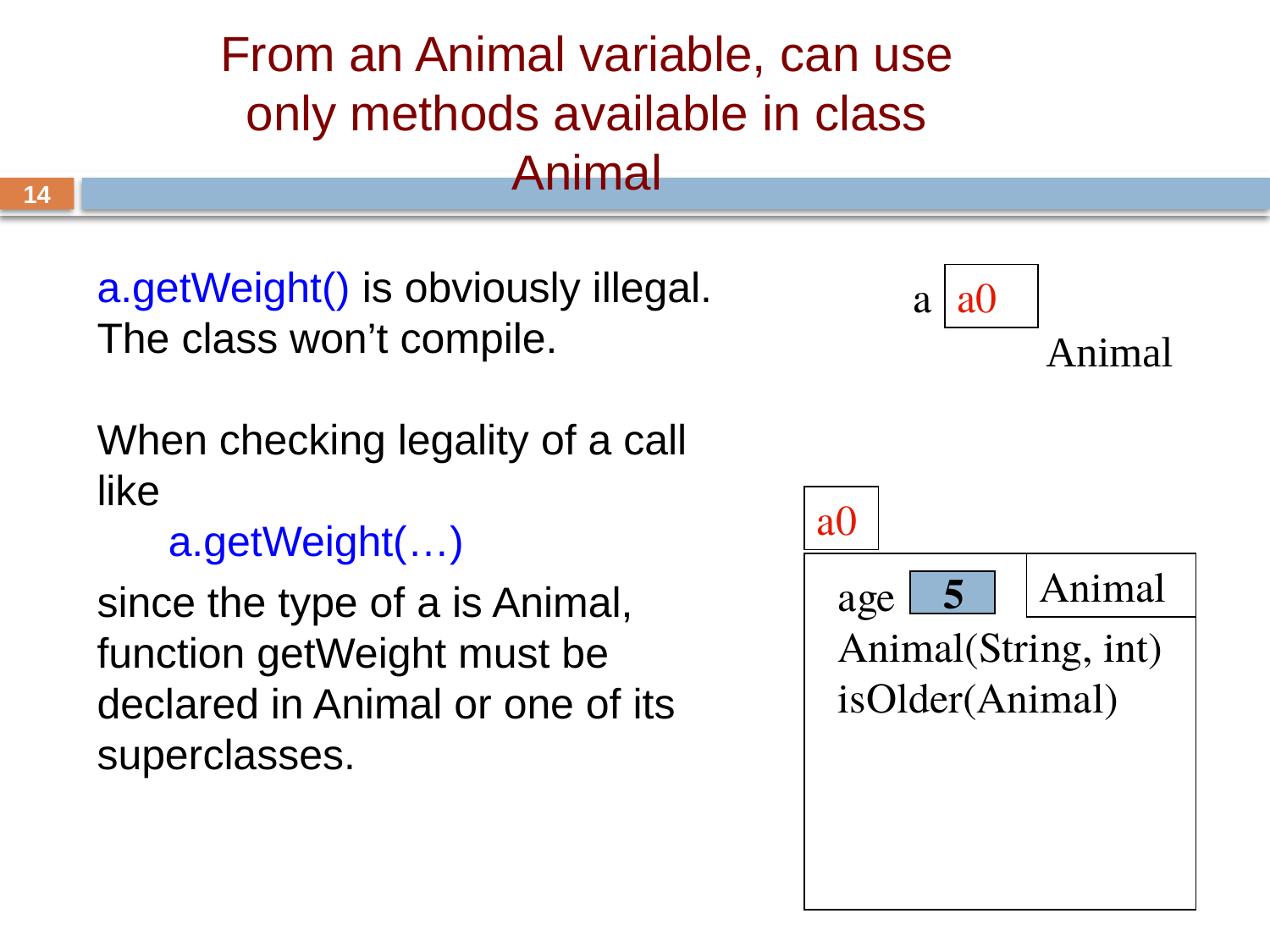

# From an Animal variable, can use only methods available in class Animal
14
a.getWeight() is obviously illegal.
The class won’t compile.

When checking legality of a call like
      a.getWeight(…)
since the type of a is Animal, function getWeight must be declared in Animal or one of its superclasses.
a
a0
 Animal
a0

Animal
age
Animal(String, int)
isOlder(Animal)

5